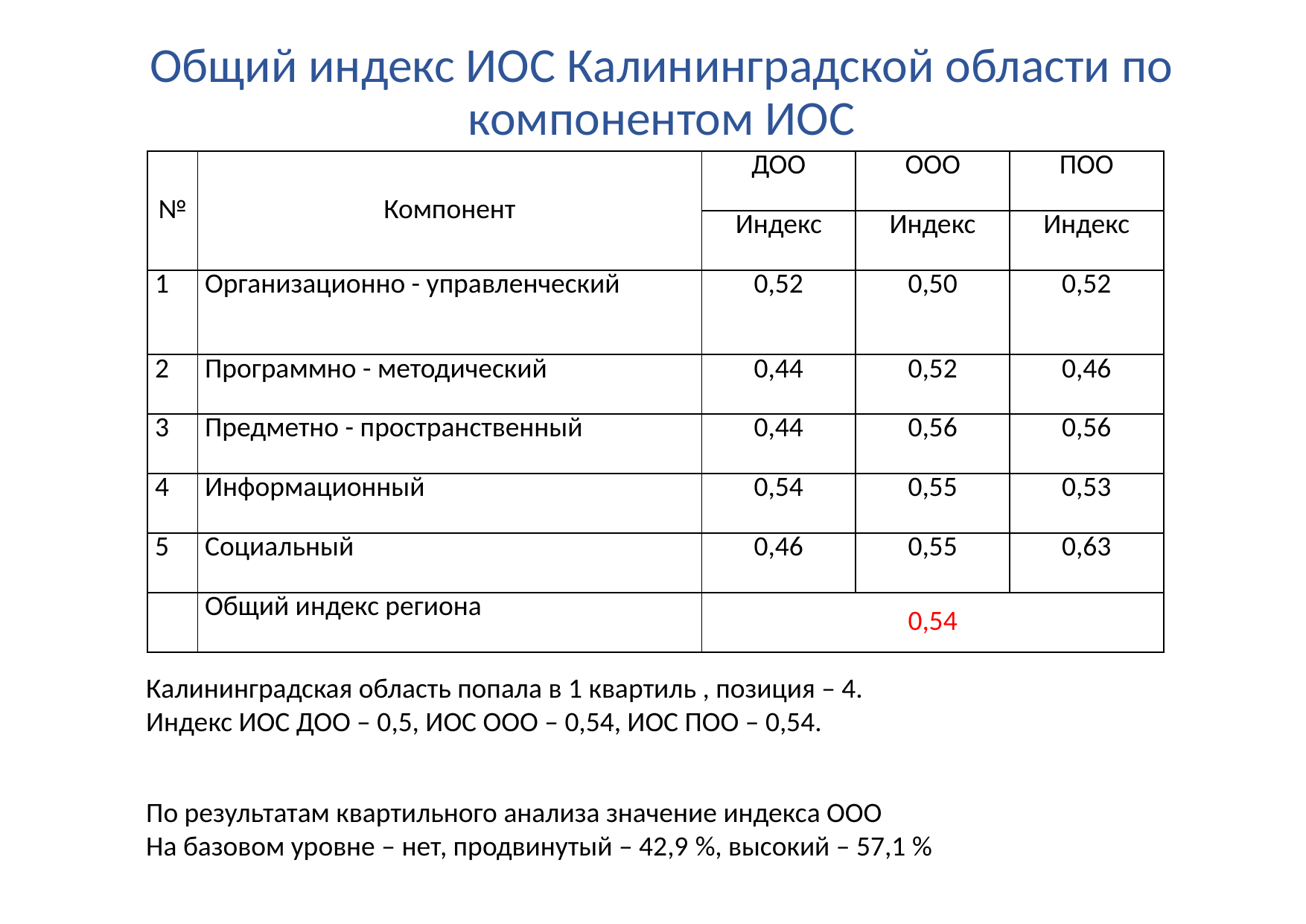

# Общий индекс ИОС Калининградской области по компонентом ИОС
| № | Компонент | ДОО | ООО | ПОО |
| --- | --- | --- | --- | --- |
|  |  | Индекс | Индекс | Индекс |
| 1 | Организационно - управленческий | 0,52 | 0,50 | 0,52 |
| 2 | Программно - методический | 0,44 | 0,52 | 0,46 |
| 3 | Предметно - пространственный | 0,44 | 0,56 | 0,56 |
| 4 | Информационный | 0,54 | 0,55 | 0,53 |
| 5 | Социальный | 0,46 | 0,55 | 0,63 |
|  | Общий индекс региона | 0,54 |  |  |
Калининградская область попала в 1 квартиль , позиция – 4.
Индекс ИОС ДОО – 0,5, ИОС ООО – 0,54, ИОС ПОО – 0,54.
По результатам квартильного анализа значение индекса ООО
На базовом уровне – нет, продвинутый – 42,9 %, высокий – 57,1 %